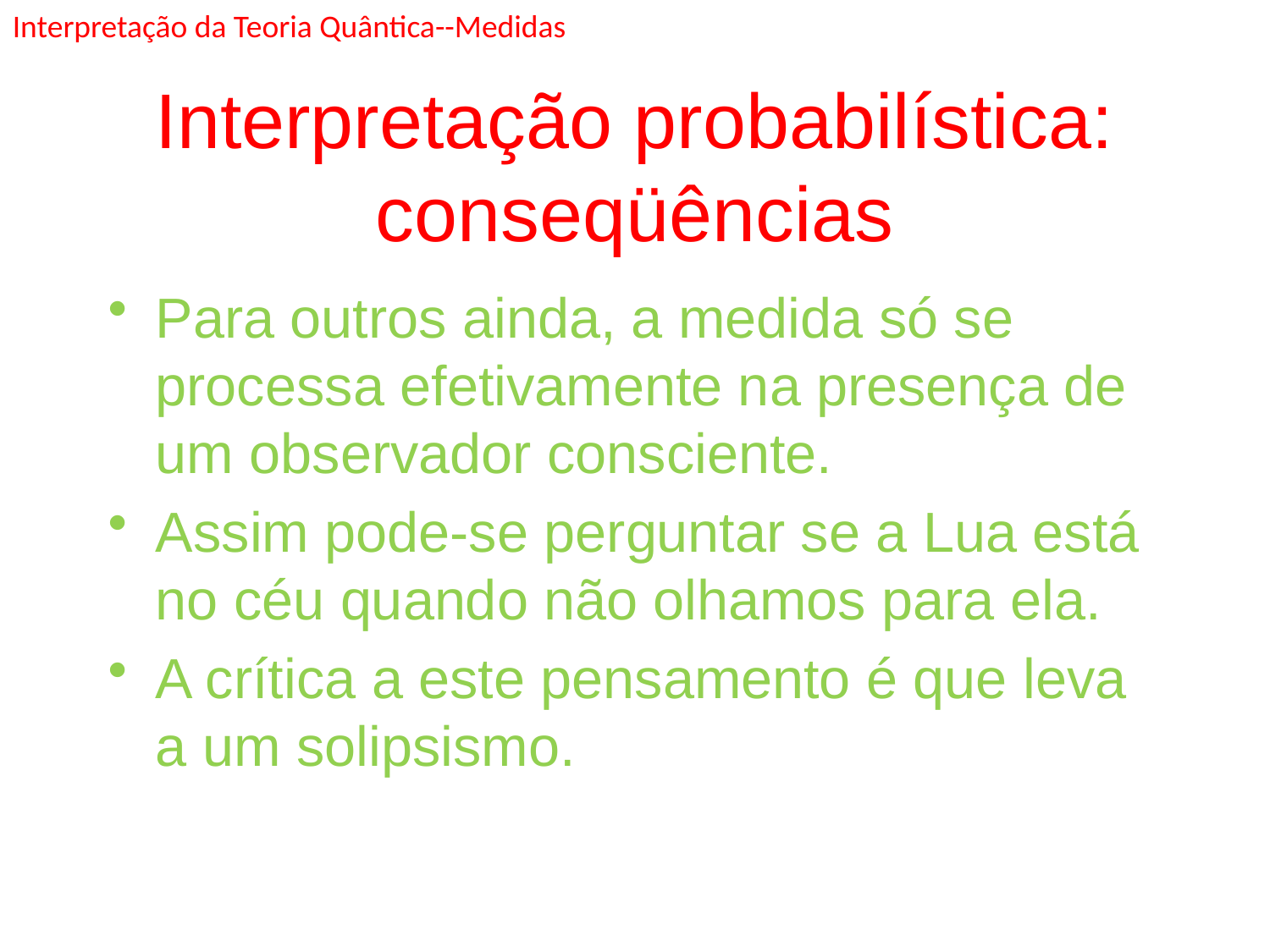

Interpretação da Teoria Quântica--Medidas
# Interpretação probabilística: conseqüências
Para outros ainda, a medida só se processa efetivamente na presença de um observador consciente.
Assim pode-se perguntar se a Lua está no céu quando não olhamos para ela.
A crítica a este pensamento é que leva a um solipsismo.